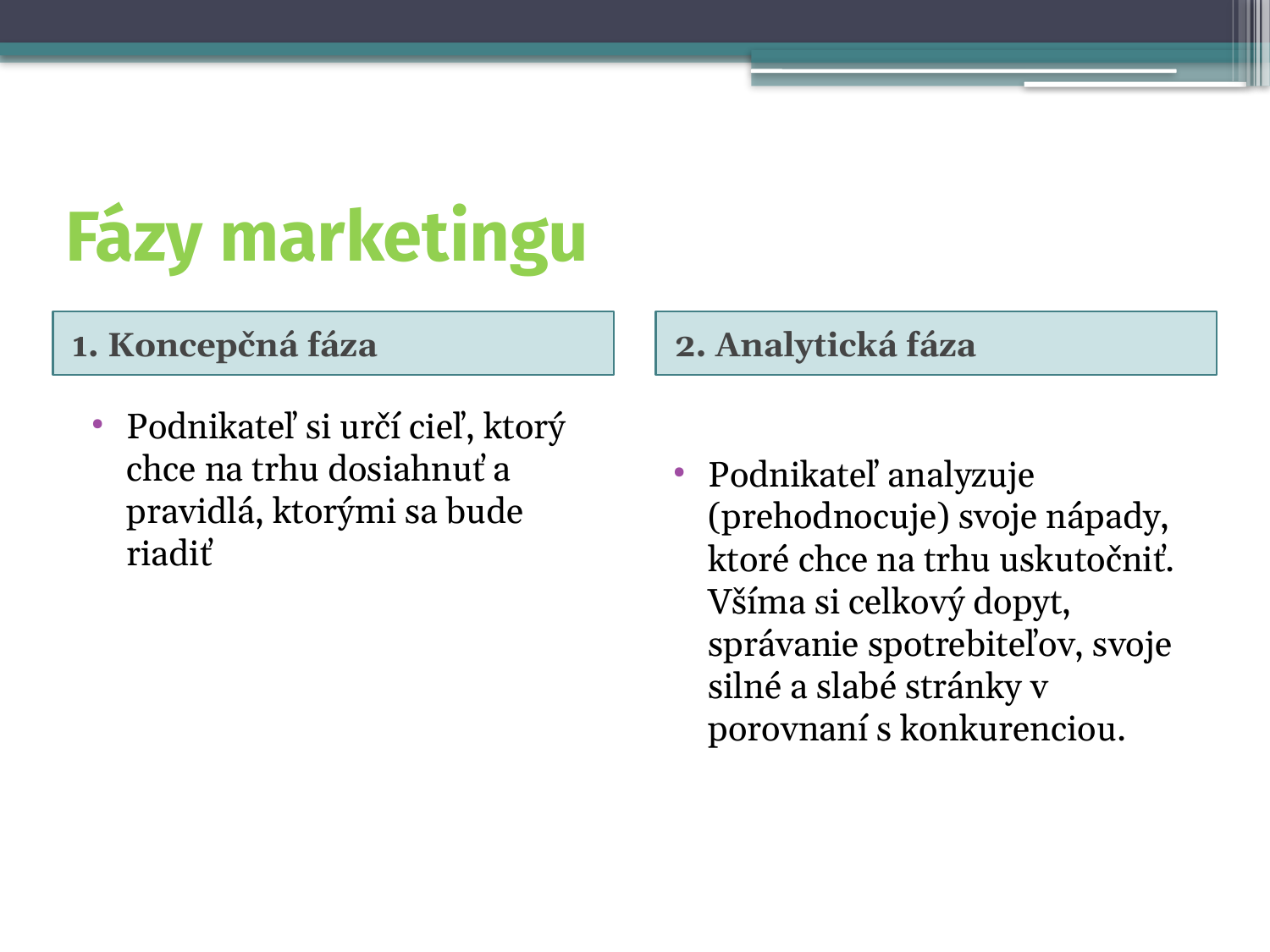

# Fázy marketingu

Podnikateľ si určí cieľ, ktorý chce na trhu dosiahnuť a pravidlá, ktorými sa bude riadiť

Podnikateľ analyzuje (prehodnocuje) svoje nápady, ktoré chce na trhu uskutočniť. Všíma si celkový dopyt, správanie spotrebiteľov, svoje silné a slabé stránky v porovnaní s konkurenciou.
1. Koncepčná fáza
2. Analytická fáza